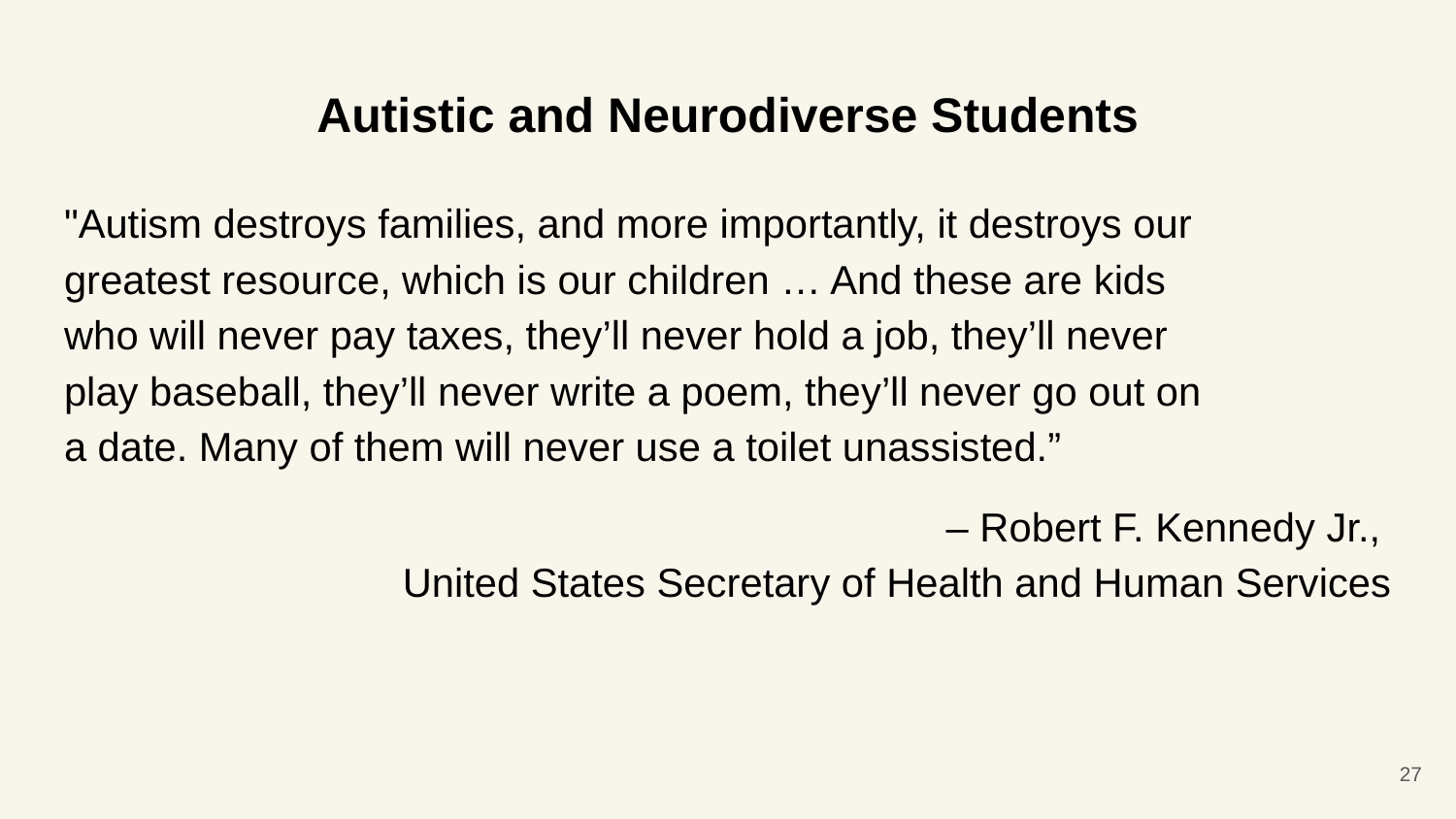

# Autistic and Neurodiverse Students
"Autism destroys families, and more importantly, it destroys our greatest resource, which is our children … And these are kids who will never pay taxes, they’ll never hold a job, they’ll never play baseball, they’ll never write a poem, they’ll never go out on a date. Many of them will never use a toilet unassisted.”
– Robert F. Kennedy Jr.,
United States Secretary of Health and Human Services
27